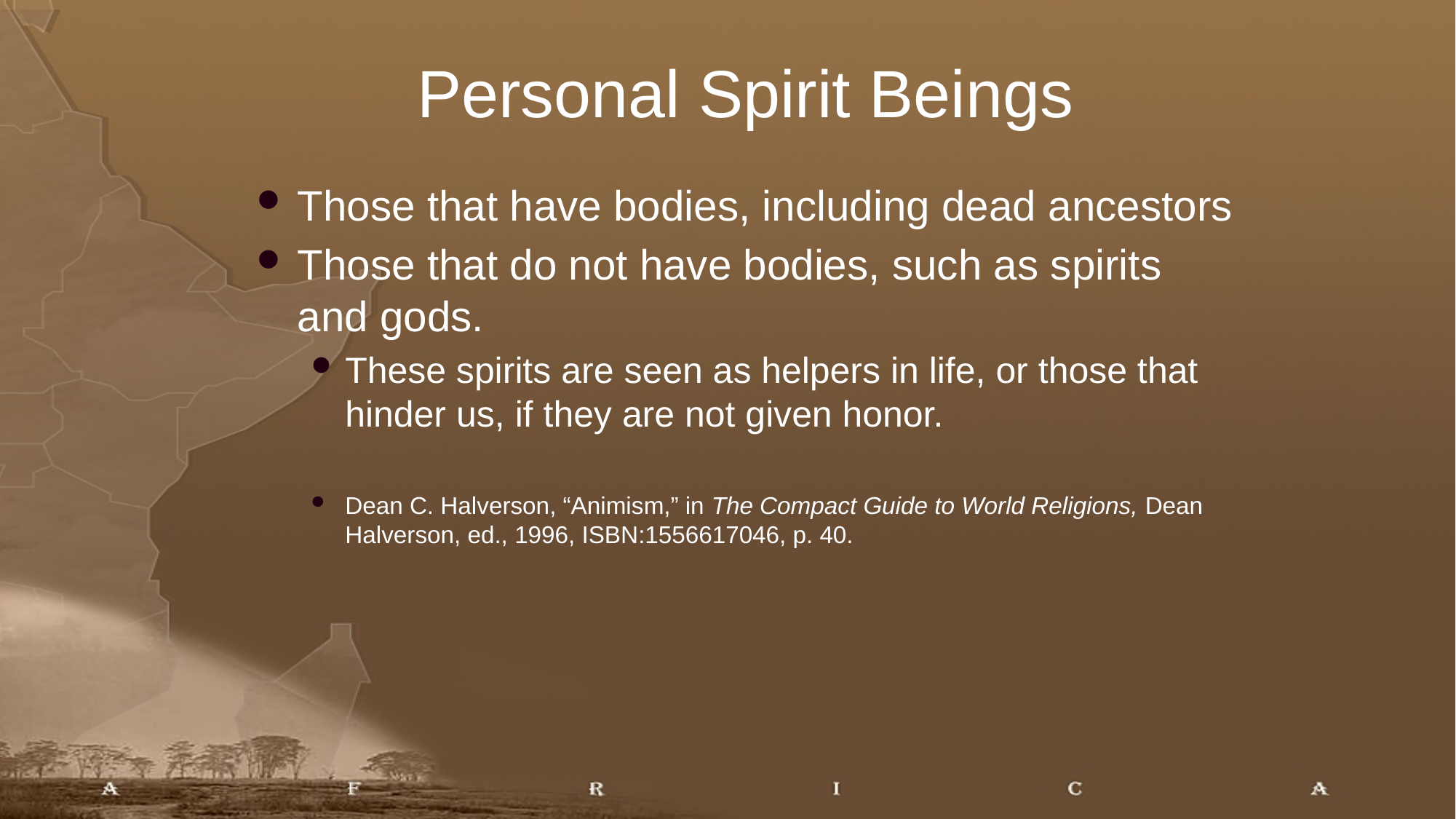

# Personal Spirit Beings
Those that have bodies, including dead ancestors
Those that do not have bodies, such as spirits and gods.
These spirits are seen as helpers in life, or those that hinder us, if they are not given honor.

Dean C. Halverson, “Animism,” in The Compact Guide to World Religions, Dean Halverson, ed., 1996, ISBN:1556617046, p. 40.